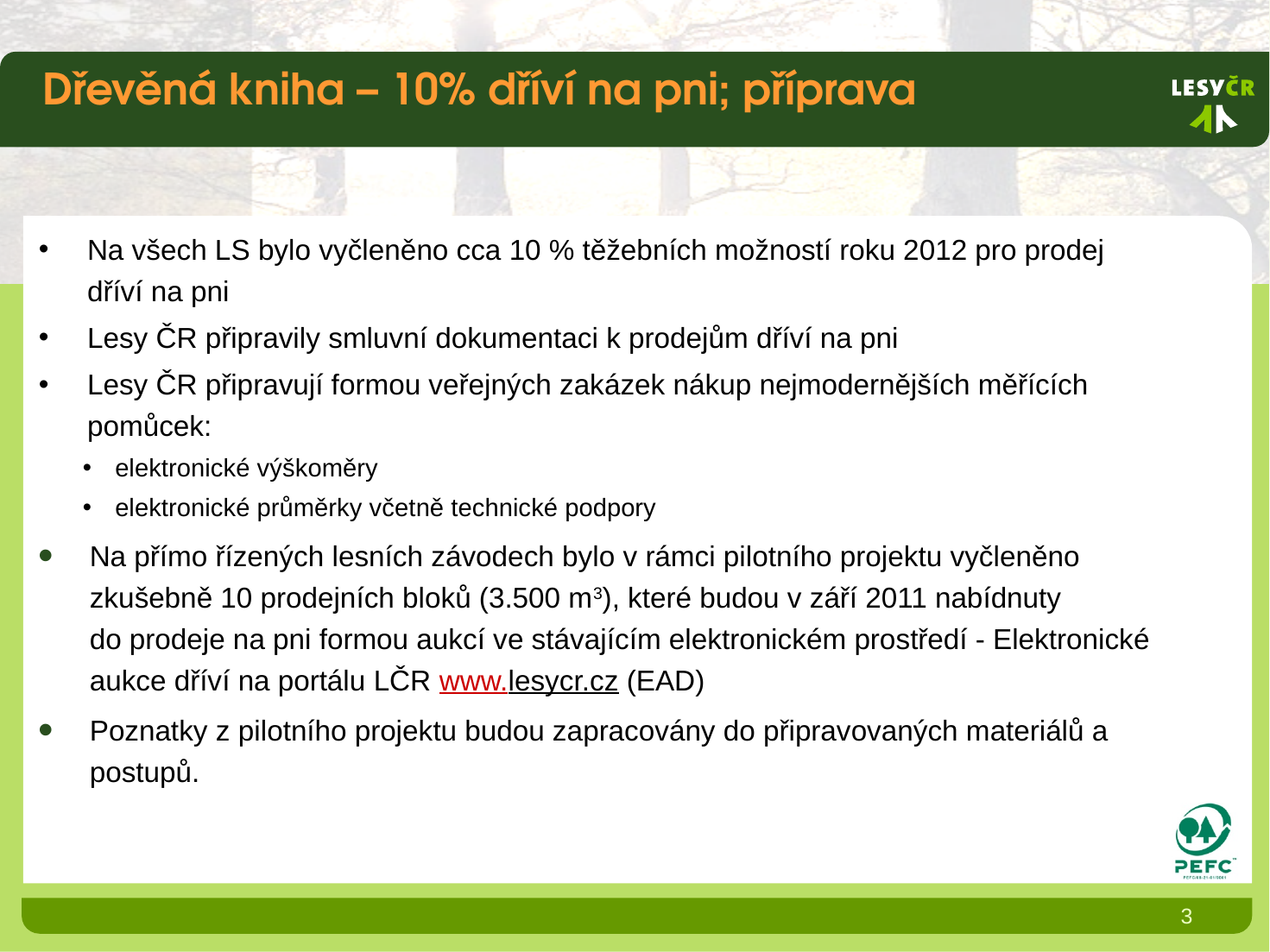

# Dřevěná kniha – 10% dříví na pni; příprava
Na všech LS bylo vyčleněno cca 10 % těžebních možností roku 2012 pro prodej dříví na pni
Lesy ČR připravily smluvní dokumentaci k prodejům dříví na pni
Lesy ČR připravují formou veřejných zakázek nákup nejmodernějších měřících pomůcek:
elektronické výškoměry
elektronické průměrky včetně technické podpory
Na přímo řízených lesních závodech bylo v rámci pilotního projektu vyčleněno zkušebně 10 prodejních bloků (3.500 m3), které budou v září 2011 nabídnuty do prodeje na pni formou aukcí ve stávajícím elektronickém prostředí - Elektronické aukce dříví na portálu LČR www.lesycr.cz (EAD)
Poznatky z pilotního projektu budou zapracovány do připravovaných materiálů a postupů.

3